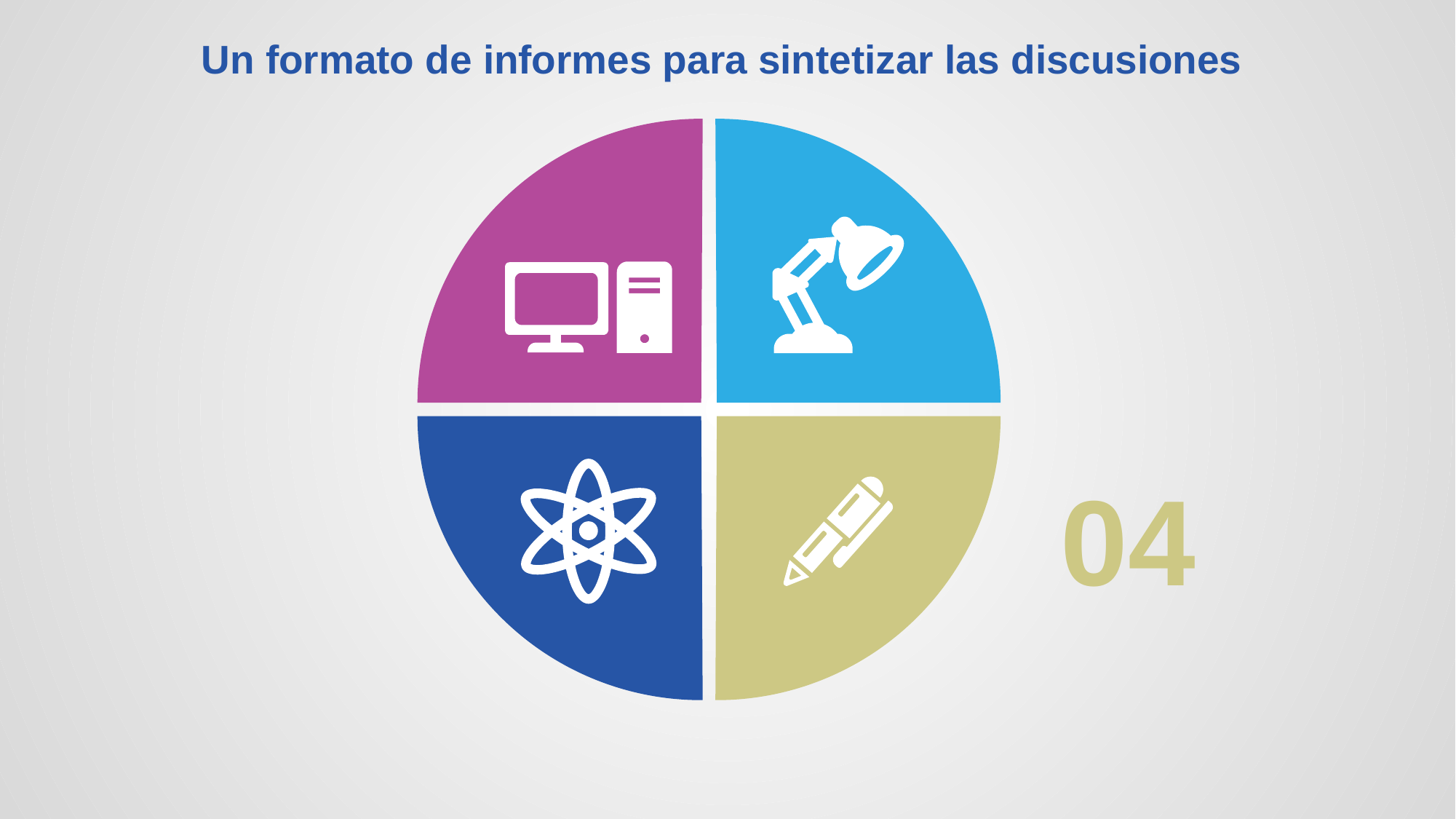

Un formato de informes para sintetizar las discusiones

04